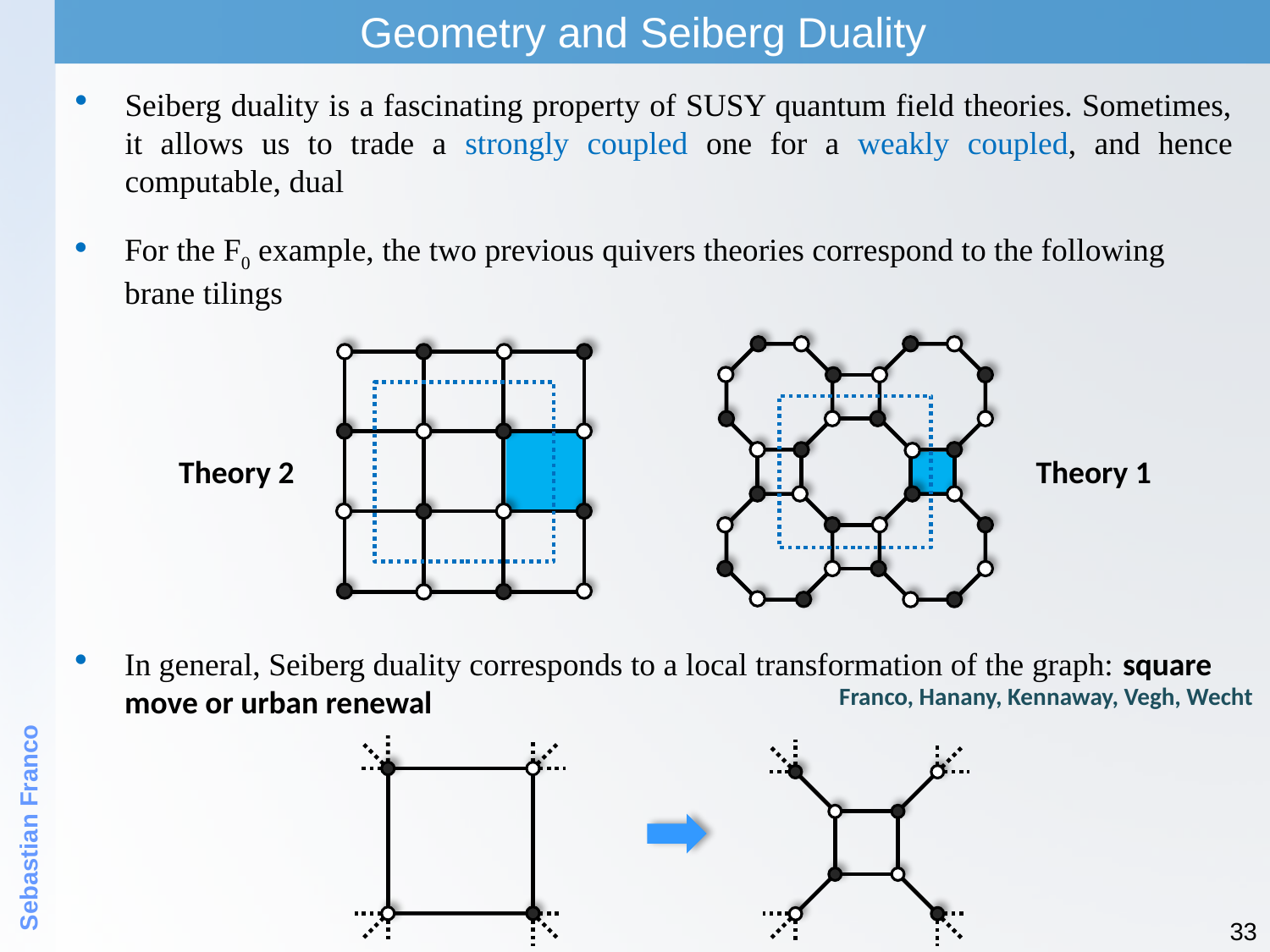

Geometry and Seiberg Duality

Seiberg duality is a fascinating property of SUSY quantum field theories. Sometimes, it allows us to trade a strongly coupled one for a weakly coupled, and hence computable, dual
For the F0 example, the two previous quivers theories correspond to the following brane tilings

Theory 2
Theory 1

In general, Seiberg duality corresponds to a local transformation of the graph: square move or urban renewal
Franco, Hanany, Kennaway, Vegh, Wecht
Sebastian Franco

33